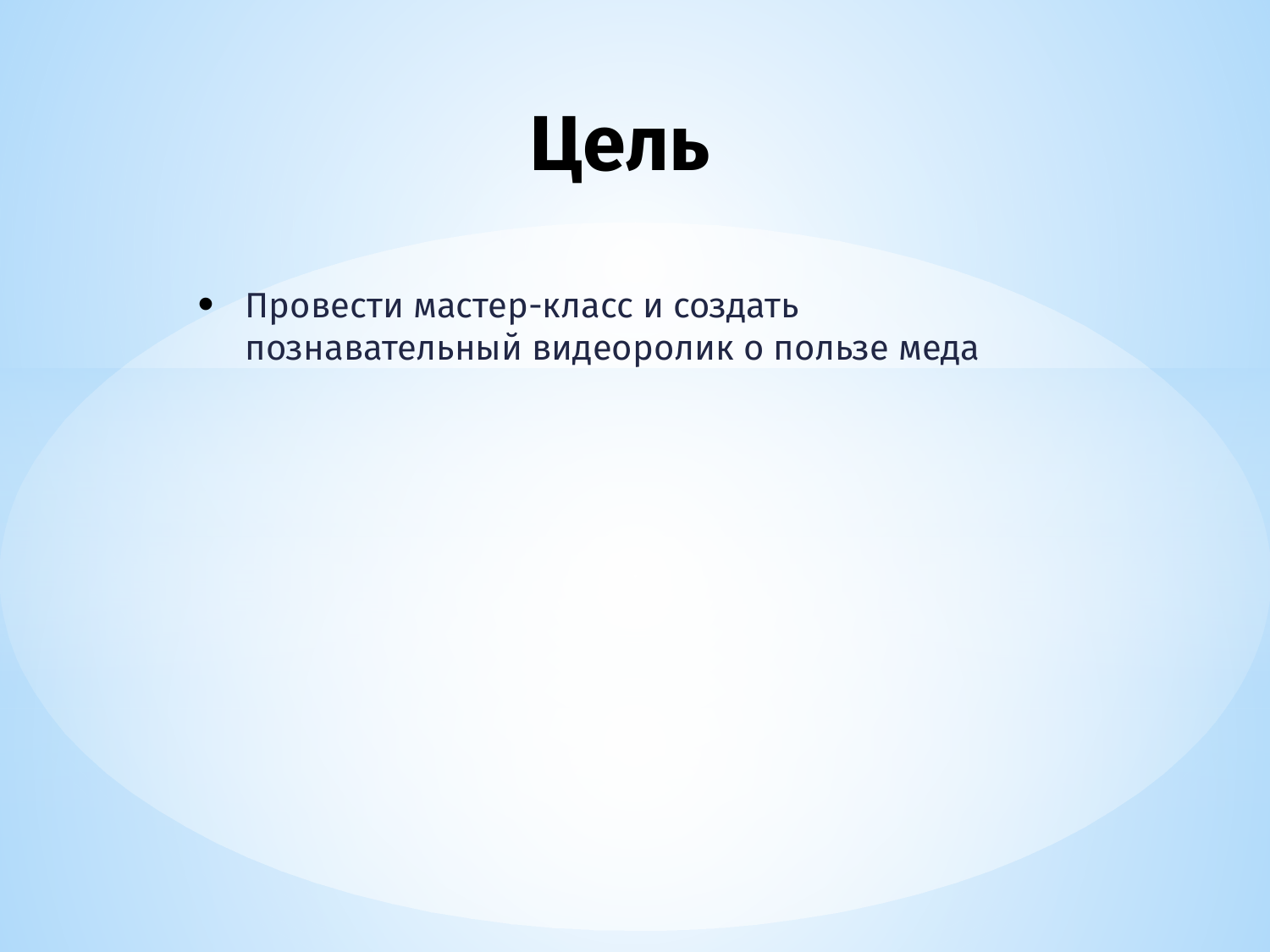

# Цель
Провести мастер-класс и создать познавательный видеоролик о пользе меда